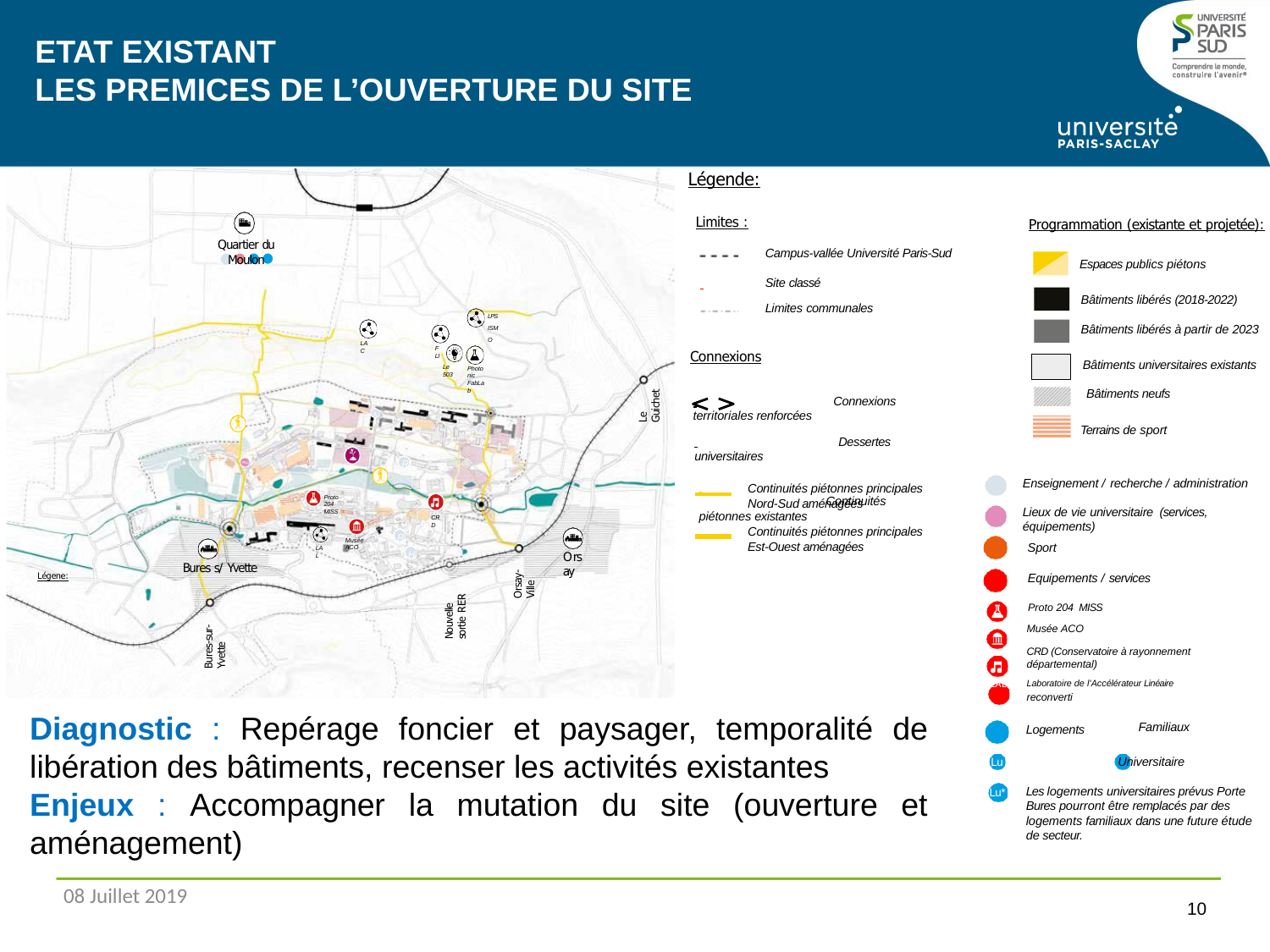

ETAT EXISTANT
LES PREMICES DE L’OUVERTURE DU SITE
Légende:
Limites :
Programmation (existante et projetée):
Campus-vallée Université Paris-Sud

Site classé
Limites communales

Espaces publics piétons

Bâtiments libérés (2018-2022)

Bâtiments libérés à partir de 2023

Connexions

Bâtiments universitaires existants
Bâtiments neufs

 	    Connexions territoriales renforcées
 	     Dessertes universitaires

 		Continuités piétonnes existantes

Terrains de sport

Continuités piétonnes principales  Nord-Sud aménagées
Continuités piétonnes principales  Est-Ouest aménagées

Quartier du Moulon
E/R S/E Lu Lf

LPS  ISMO

LAC
FLI

Le 503
Photonic  FabLab
Le Guichet

Ad

E

R

Maps

Proto 204  MISS

CRD

R
Musée ACO

LAL

H
Orsay
Bures s/ Yvette
Orsay-Ville
Nouvelle sortie RER
Bures-sur-Yvette
Enseignement / recherche / administration
Lieux de vie universitaire  (services, équipements)
Sport

Equipements / services

Proto 204  MISS
Musée ACO
CRD (Conservatoire à rayonnement  départemental)
LAL	Laboratoire de l’Accélérateur Linéaire  reconverti

Familiaux
Logements

Lu	Universitaire	Lf
Les logements universitaires prévus Porte  Bures pourront être remplacés par des  logements familiaux dans une future étude  de secteur.

Lu*
Légene:
Diagnostic : Repérage foncier et paysager, temporalité de libération des bâtiments, recenser les activités existantes
Enjeux : Accompagner la mutation du site (ouverture et aménagement)
08 Juillet 2019

10